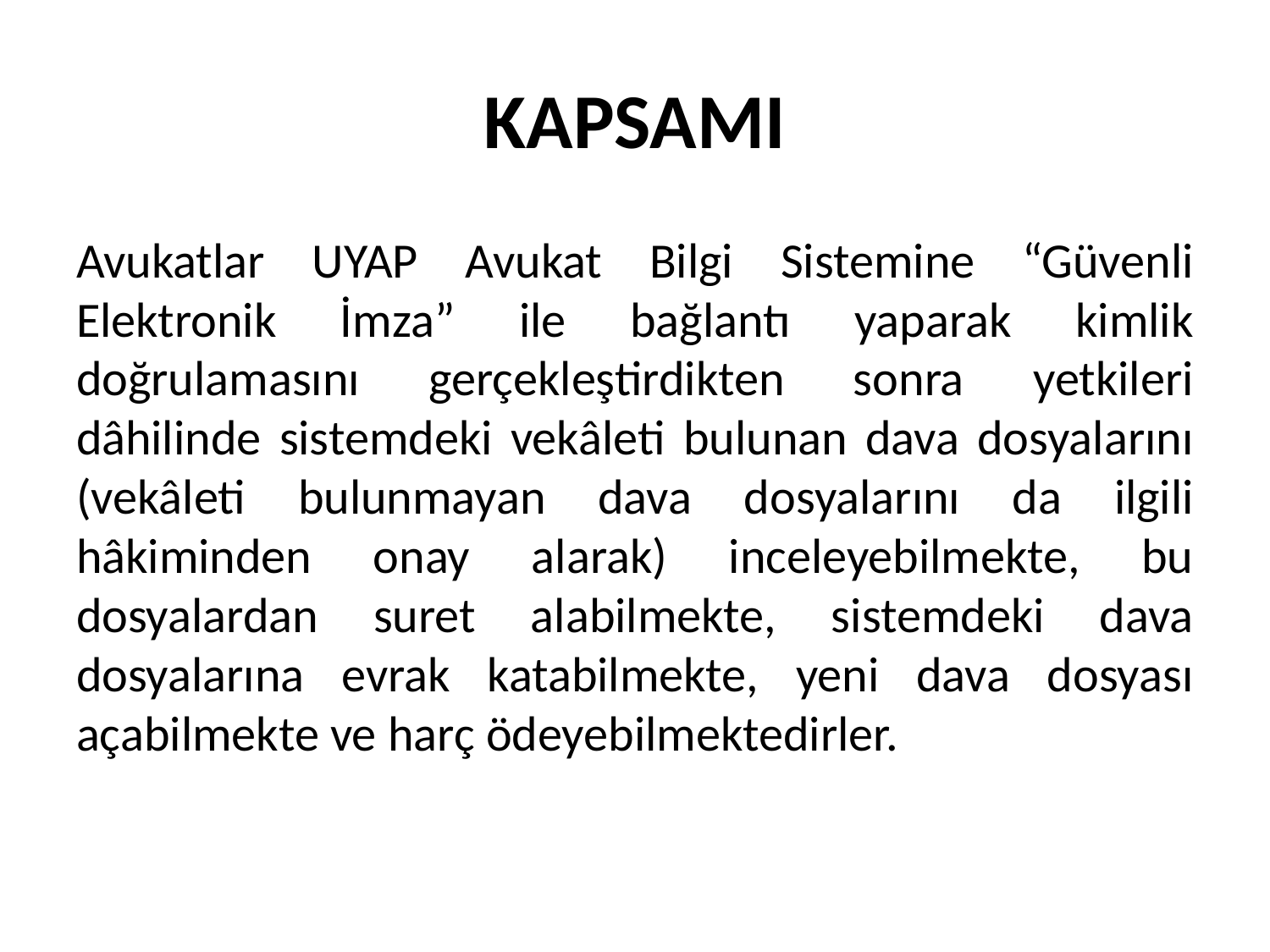

# KAPSAMI
Avukatlar UYAP Avukat Bilgi Sistemine “Güvenli Elektronik İmza” ile bağlantı yaparak kimlik doğrulamasını gerçekleştirdikten sonra yetkileri dâhilinde sistemdeki vekâleti bulunan dava dosyalarını (vekâleti bulunmayan dava dosyalarını da ilgili hâkiminden onay alarak) inceleyebilmekte, bu dosyalardan suret alabilmekte, sistemdeki dava dosyalarına evrak katabilmekte, yeni dava dosyası açabilmekte ve harç ödeyebilmektedirler.